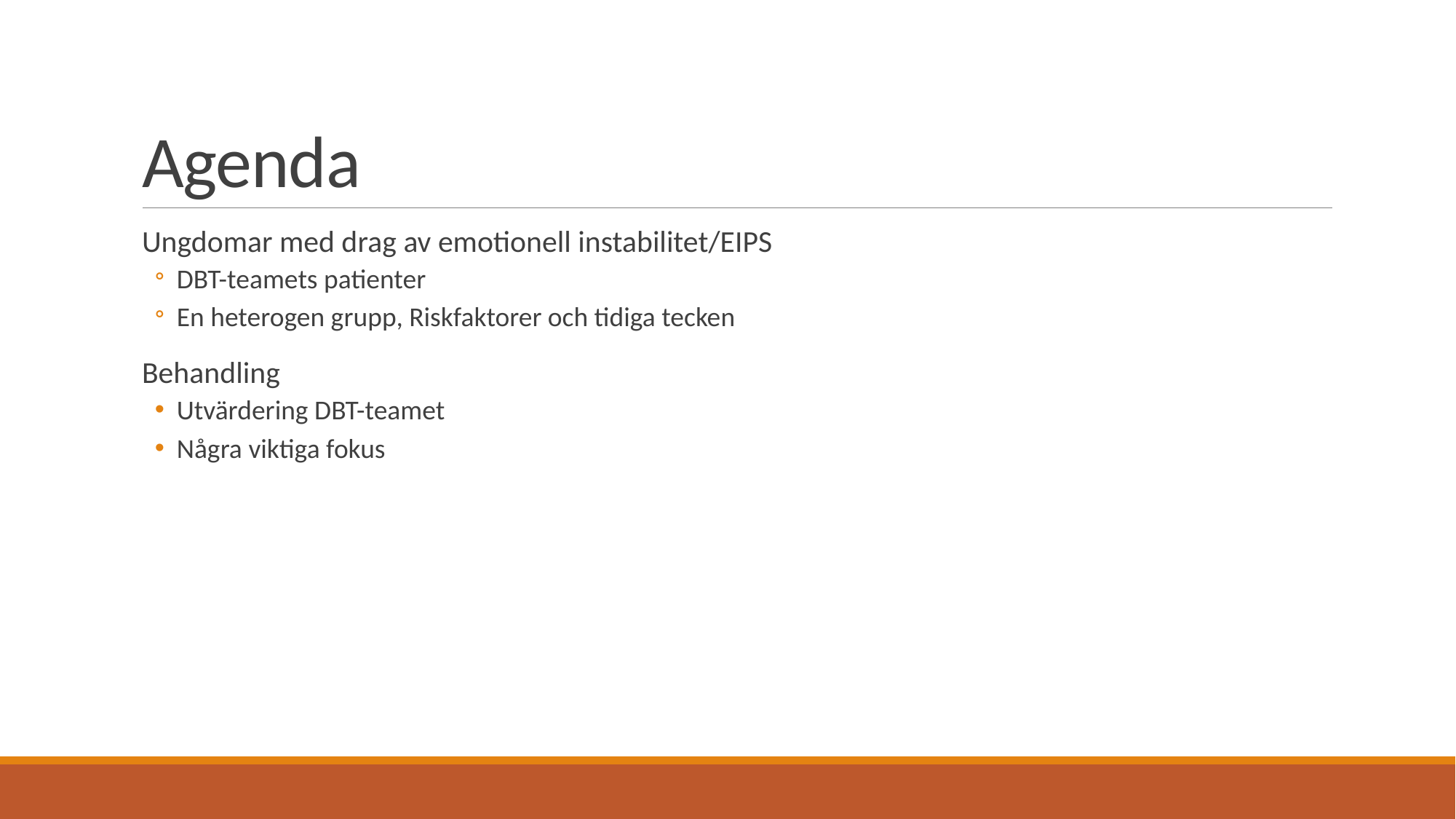

# Agenda
Ungdomar med drag av emotionell instabilitet/EIPS
DBT-teamets patienter
En heterogen grupp, Riskfaktorer och tidiga tecken
Behandling
Utvärdering DBT-teamet
Några viktiga fokus